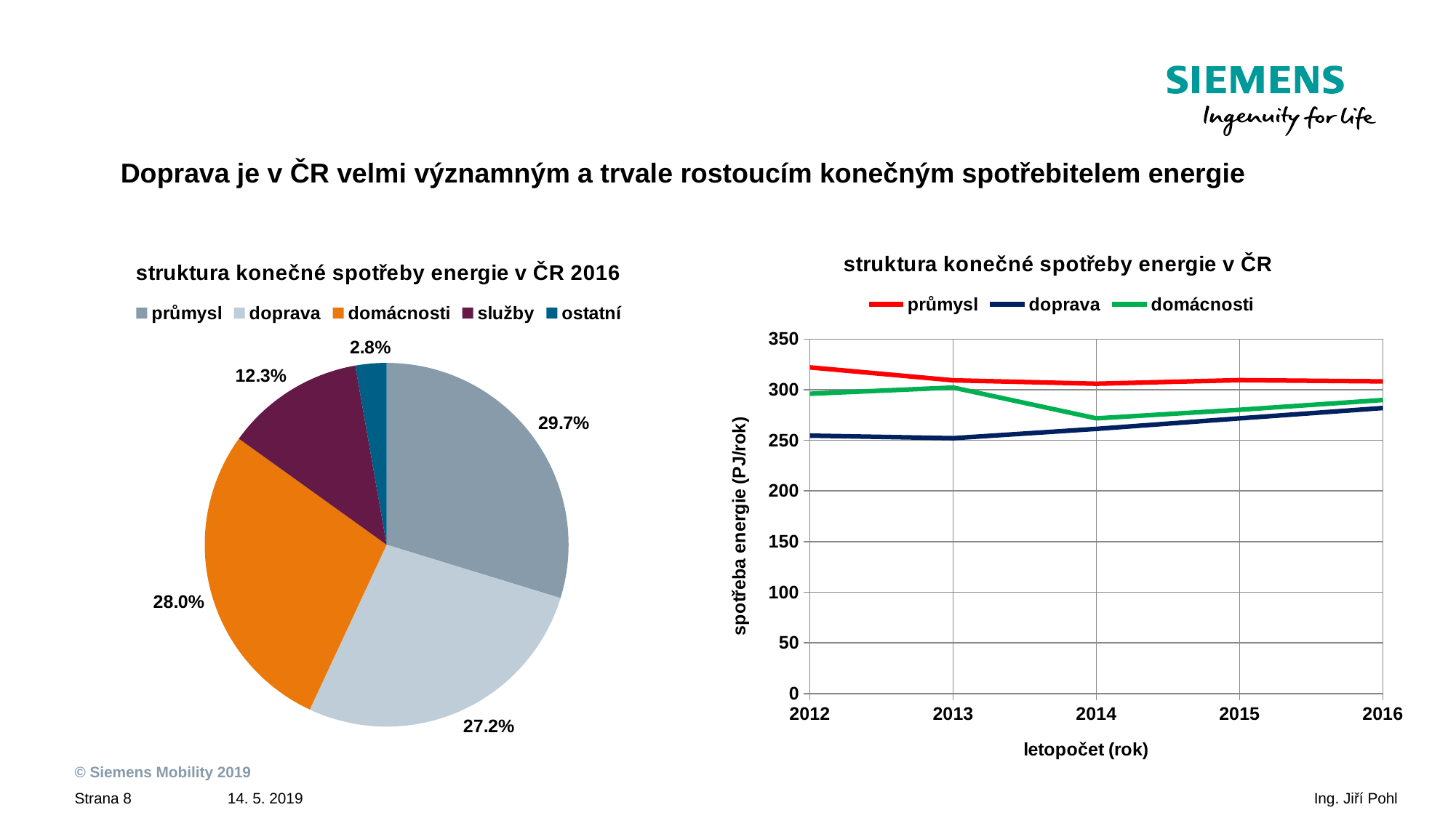

# Struktura konečné spotřeby energie v ČR
Doprava je v ČR velmi významným a trvale rostoucím konečným spotřebitelem energie

### Chart: struktura konečné spotřeby energie v ČR

| Category | průmysl | doprava | domácnosti |
|---|---|---|---|

### Chart: struktura konečné spotřeby energie v ČR 2016

| Category |  |
|---|---|
| průmysl | 0.2974182354371654 |
| doprava | 0.2720522104320504 |
| domácnosti | 0.27964966591653895 |
| služby | 0.123272165115588 |
| ostatní | 0.02760772309865788 |